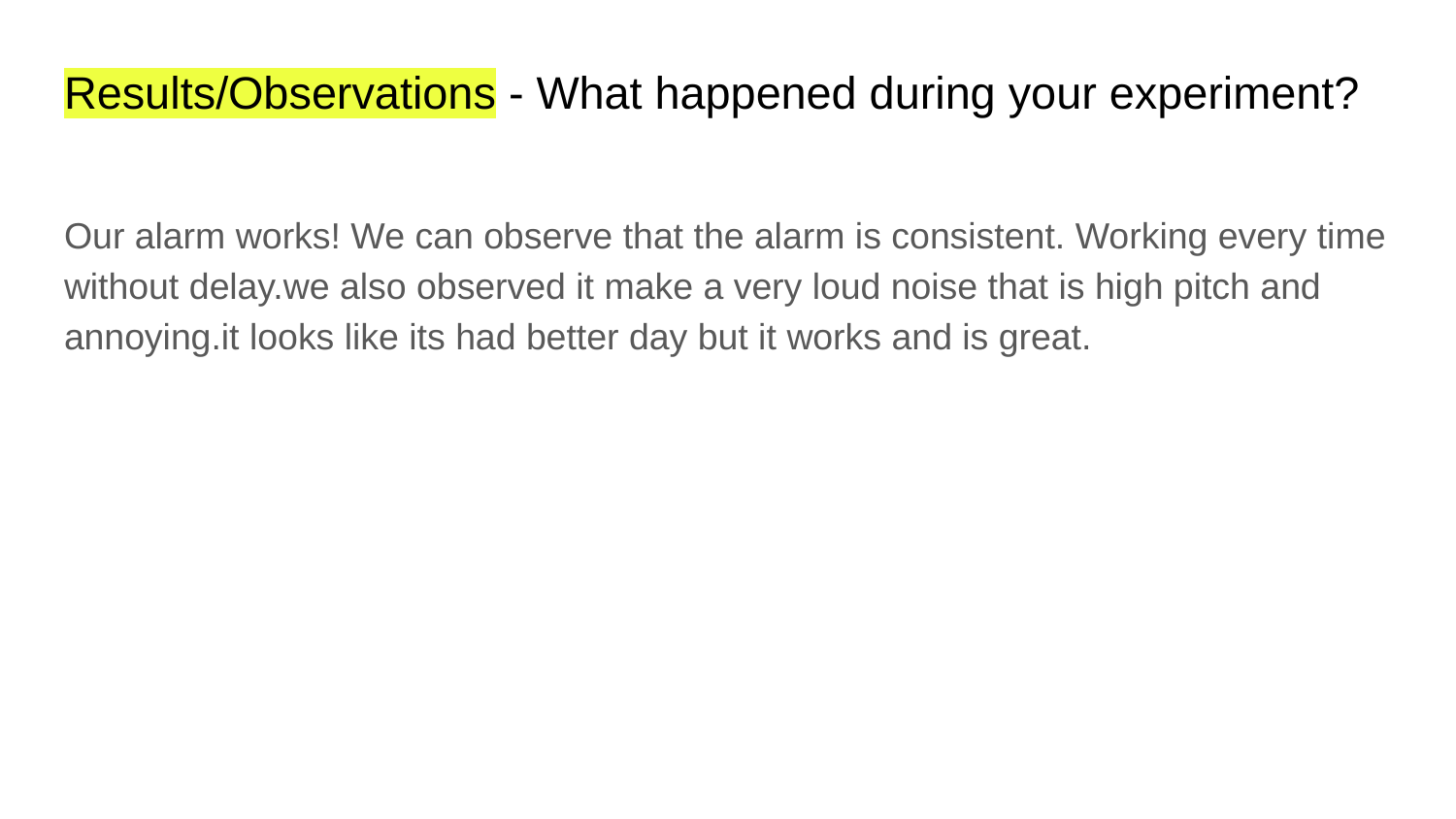

# Results/Observations - What happened during your experiment?
Our alarm works! We can observe that the alarm is consistent. Working every time without delay.we also observed it make a very loud noise that is high pitch and annoying.it looks like its had better day but it works and is great.